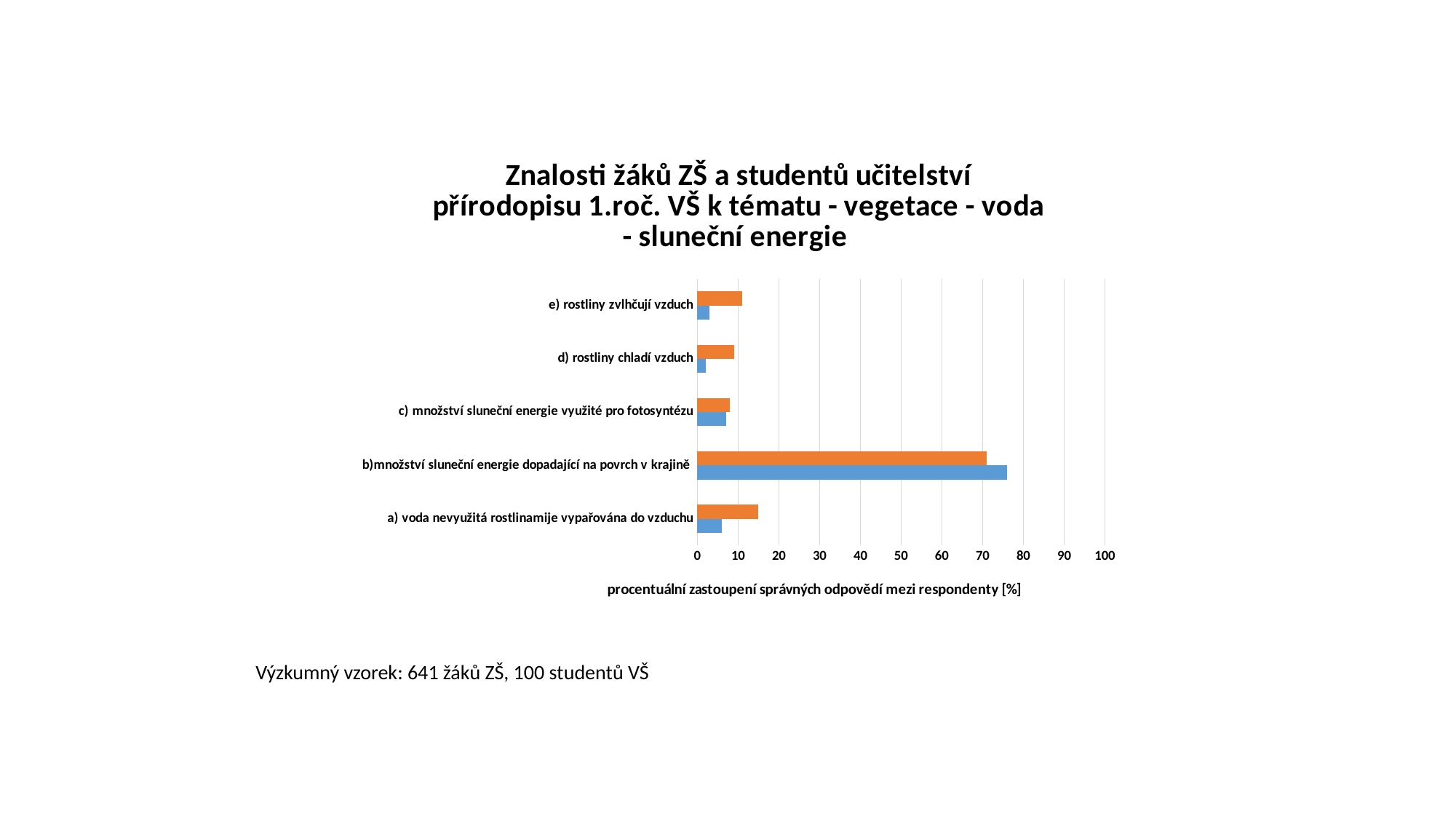

### Chart: Znalosti žáků ZŠ a studentů učitelství přírodopisu 1.roč. VŠ k tématu - vegetace - voda - sluneční energie

| Category | ZŠ | 1.roč. VŠ |
|---|---|---|
| a) voda nevyužitá rostlinamije vypařována do vzduchu | 6.0 | 15.0 |
| b)množství sluneční energie dopadající na povrch v krajině  | 76.0 | 71.0 |
| c) množství sluneční energie využité pro fotosyntézu | 7.0 | 8.0 |
| d) rostliny chladí vzduch | 2.0 | 9.0 |
| e) rostliny zvlhčují vzduch | 3.0 | 11.0 |
Výzkumný vzorek: 641 žáků ZŠ, 100 studentů VŠ